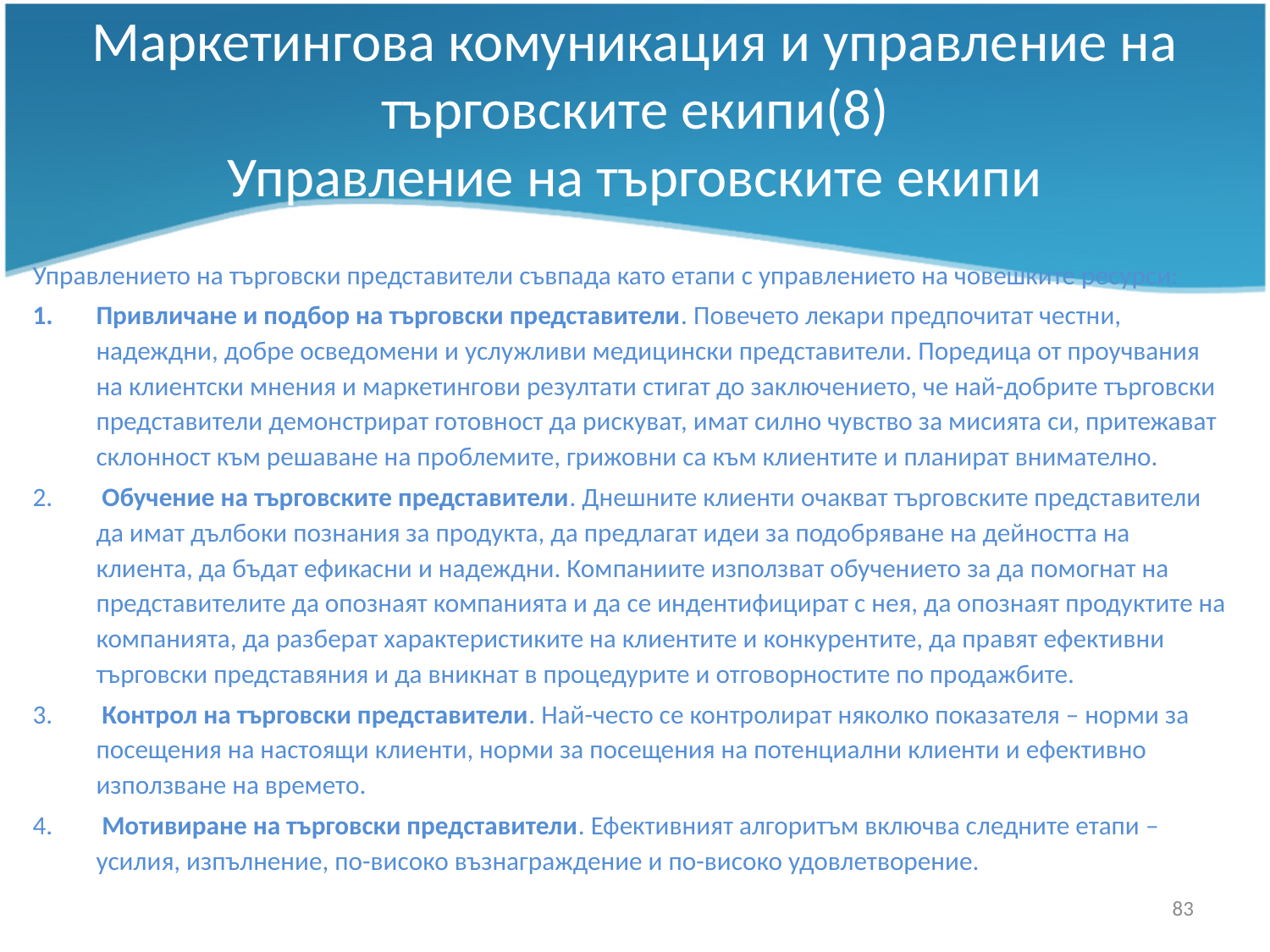

# Маркетингова комуникация и управление на търговските екипи(8) Управление на търговските екипи
Управлението на търговски представители съвпада като етапи с управлението на човешките ресурси:
Привличане и подбор на търговски представители. Повечето лекари предпочитат честни, надеждни, добре осведомени и услужливи медицински представители. Поредица от проучвания на клиентски мнения и маркетингови резултати стигат до заключението, че най-добрите търговски представители демонстрират готовност да рискуват, имат силно чувство за мисията си, притежават склонност към решаване на проблемите, грижовни са към клиентите и планират внимателно.
 Обучение на търговските представители. Днешните клиенти очакват търговските представители да имат дълбоки познания за продукта, да предлагат идеи за подобряване на дейността на клиента, да бъдат ефикасни и надеждни. Компаниите използват обучението за да помогнат на представителите да опознаят компанията и да се индентифицират с нея, да опознаят продуктите на компанията, да разберат характеристиките на клиентите и конкурентите, да правят ефективни търговски представяния и да вникнат в процедурите и отговорностите по продажбите.
 Контрол на търговски представители. Най-често се контролират няколко показателя – норми за посещения на настоящи клиенти, норми за посещения на потенциални клиенти и ефективно използване на времето.
 Мотивиране на търговски представители. Ефективният алгоритъм включва следните етапи – усилия, изпълнение, по-високо възнаграждение и по-високо удовлетворение.
83